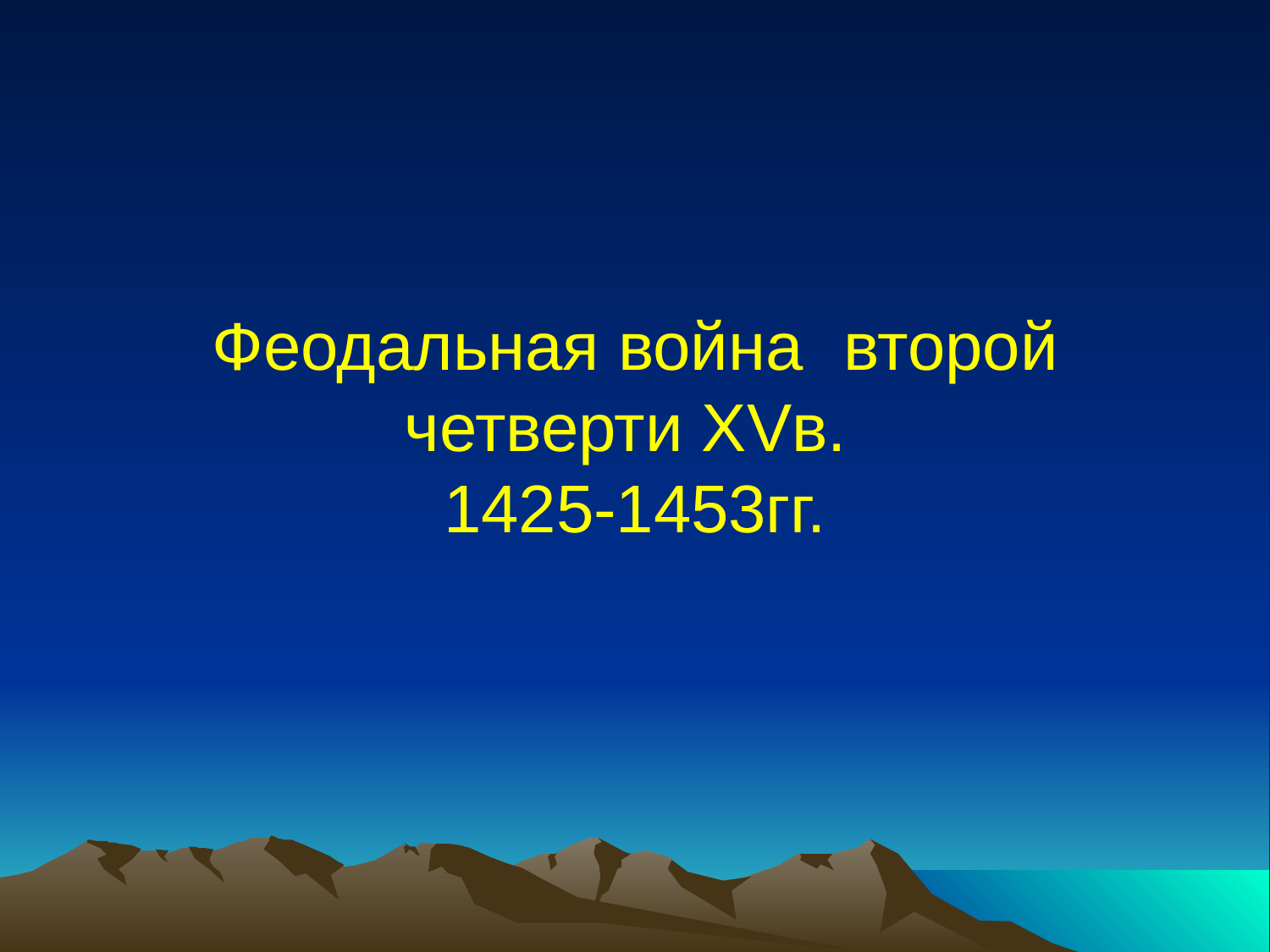

# Феодальная война 	второй четверти XVв. 1425-1453гг.